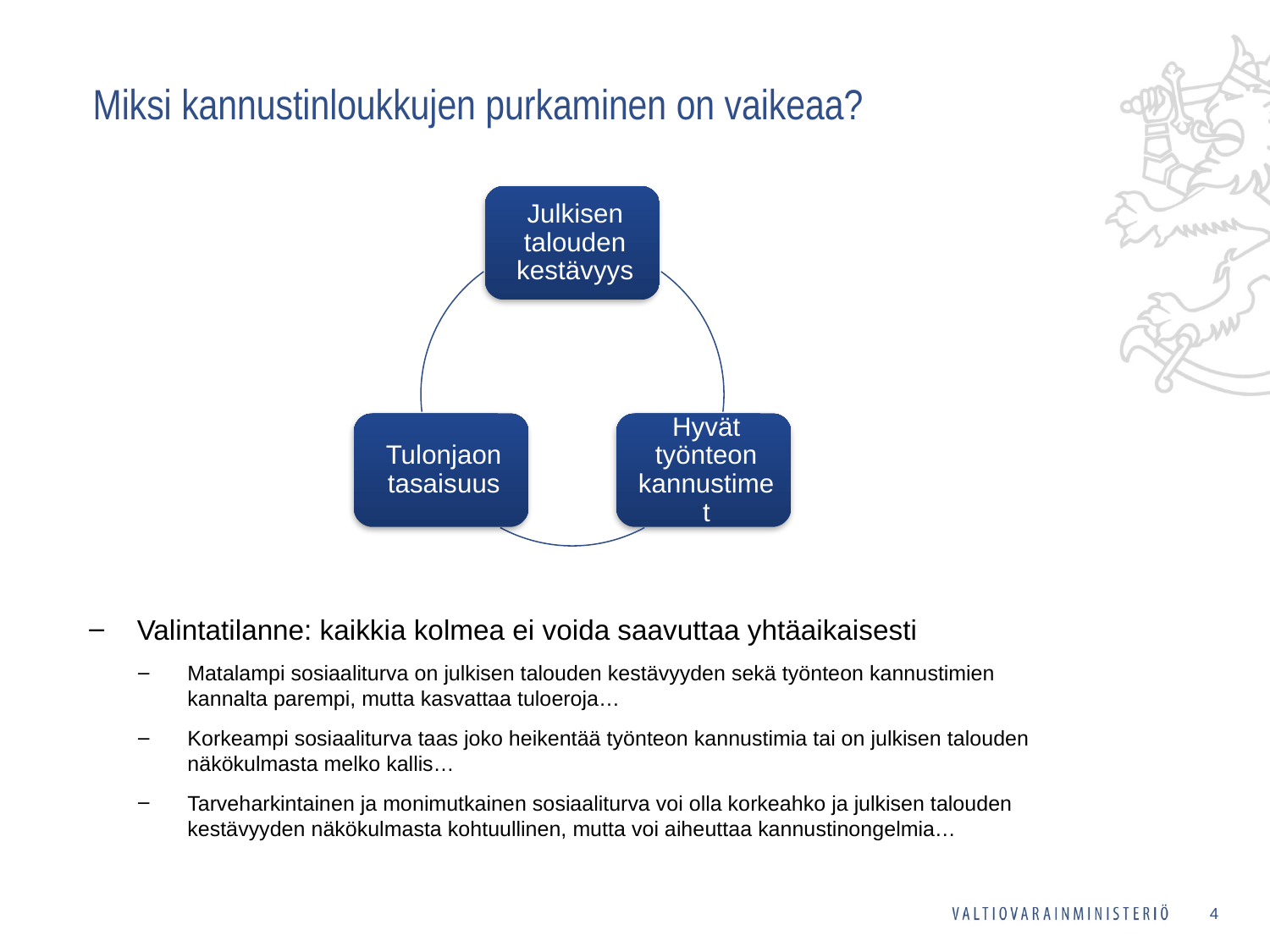

# Miksi kannustinloukkujen purkaminen on vaikeaa?
Julkisen talouden kestävyys
Hyvät työnteon kannustimet
Tulonjaon tasaisuus
Valintatilanne: kaikkia kolmea ei voida saavuttaa yhtäaikaisesti
Matalampi sosiaaliturva on julkisen talouden kestävyyden sekä työnteon kannustimien kannalta parempi, mutta kasvattaa tuloeroja…
Korkeampi sosiaaliturva taas joko heikentää työnteon kannustimia tai on julkisen talouden näkökulmasta melko kallis…
Tarveharkintainen ja monimutkainen sosiaaliturva voi olla korkeahko ja julkisen talouden kestävyyden näkökulmasta kohtuullinen, mutta voi aiheuttaa kannustinongelmia…
4